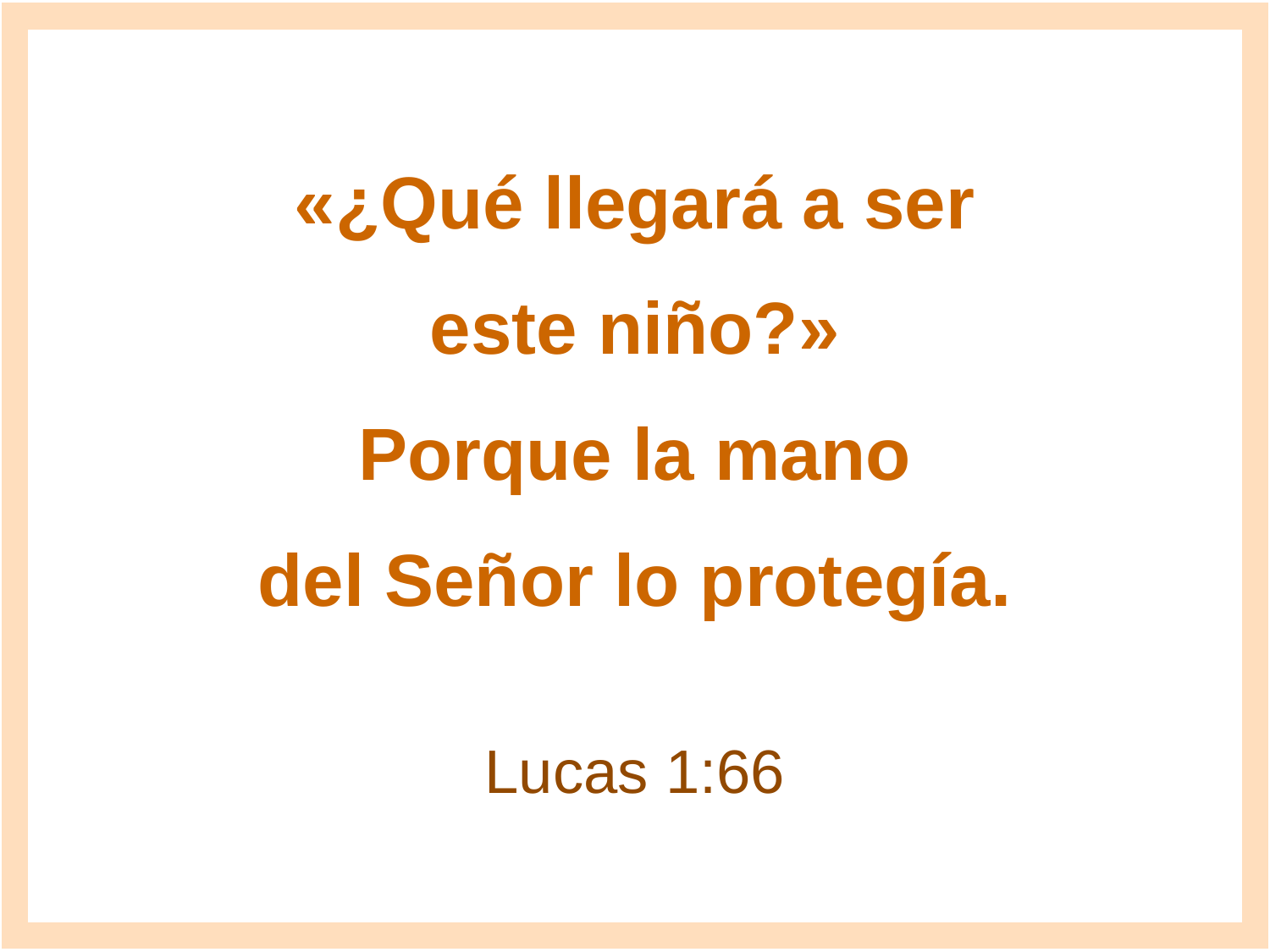

# «¿Qué llegará a ser este niño?» Porque la mano del Señor lo protegía. Lucas 1:66